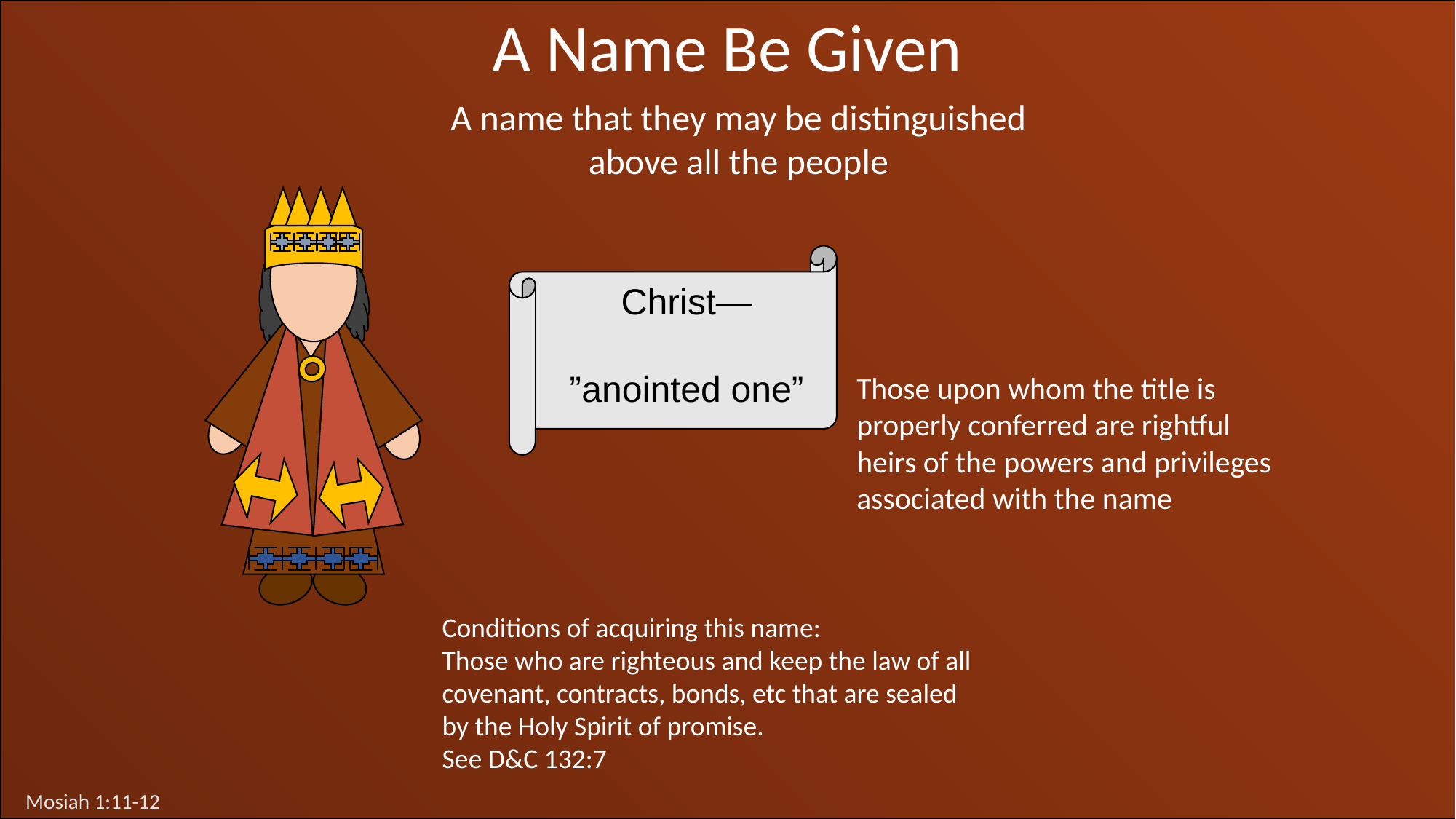

A Name Be Given
A name that they may be distinguished above all the people

Christ—

”anointed one”
Those upon whom the title is properly conferred are rightful heirs of the powers and privileges associated with the name
Conditions of acquiring this name:
Those who are righteous and keep the law of all covenant, contracts, bonds, etc that are sealed by the Holy Spirit of promise.
See D&C 132:7
Mosiah 1:11-12